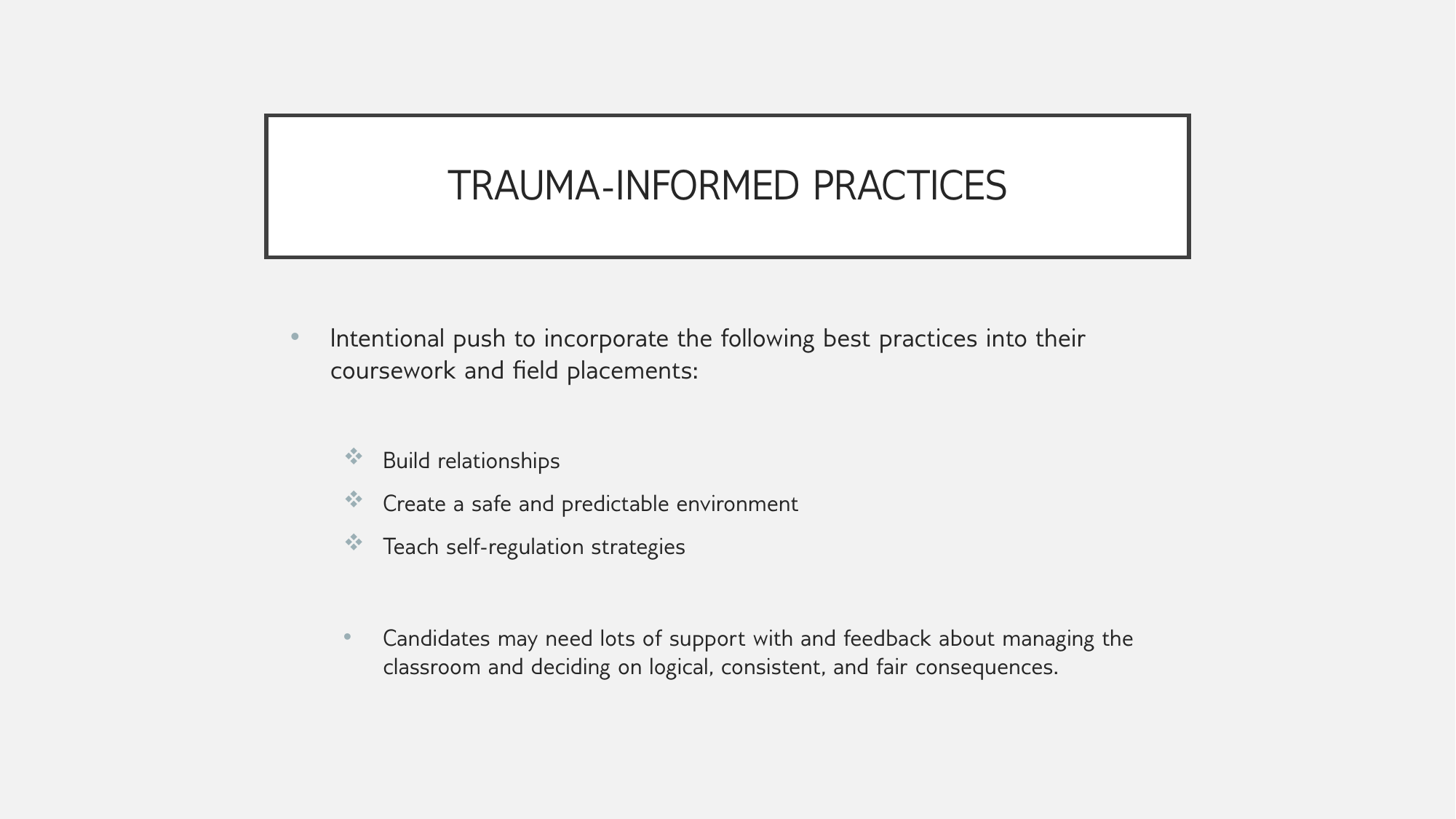

# TRAUMA-INFORMED PRACTICES
Intentional push to incorporate the following best practices into their coursework and field placements:

Build relationships
Create a safe and predictable environment
Teach self-regulation strategies

Candidates may need lots of support with and feedback about managing the classroom and deciding on logical, consistent, and fair consequences.